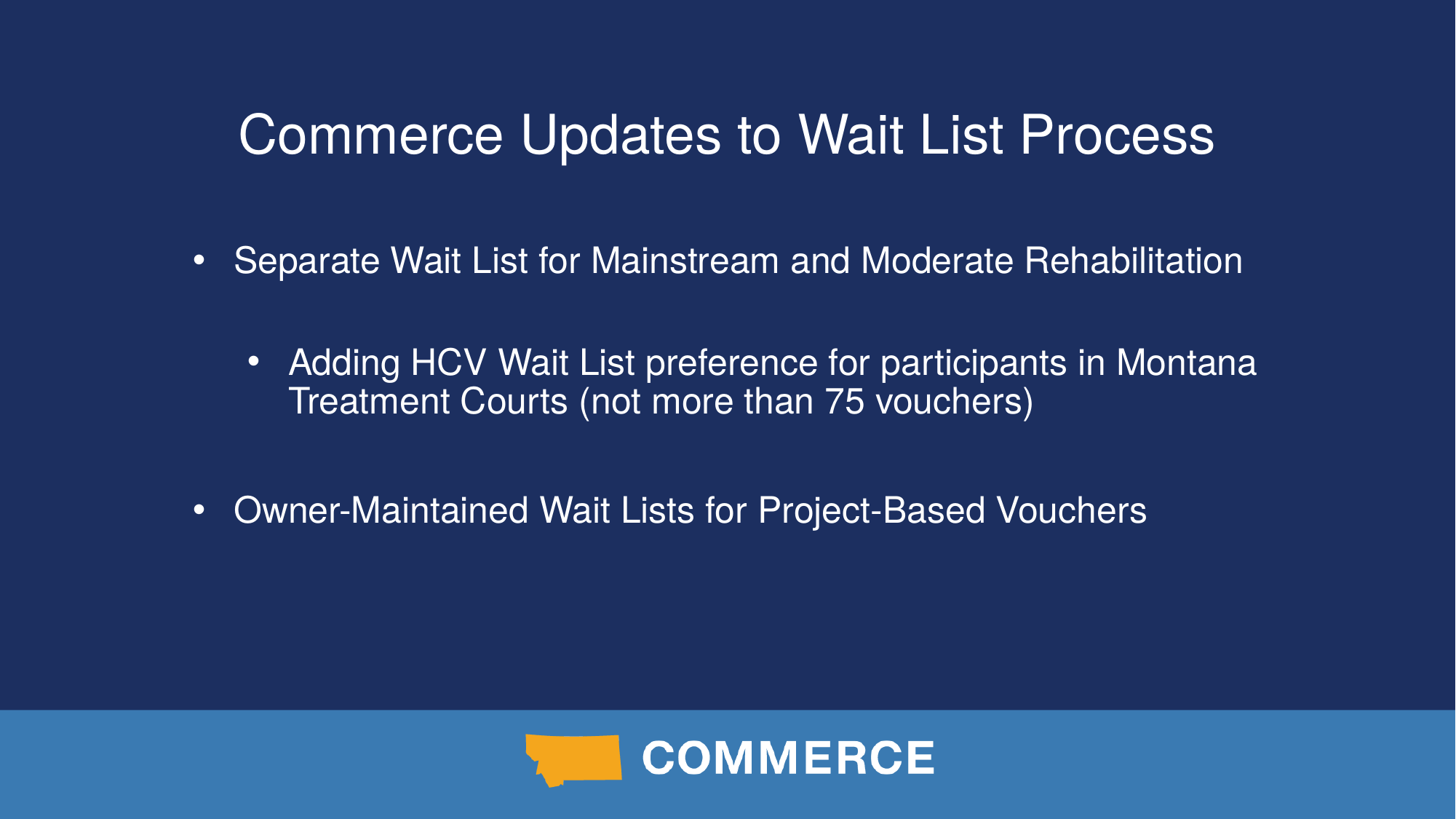

Commerce Updates to Wait List Process

Separate Wait List for Mainstream and Moderate Rehabilitation

Adding HCV Wait List preference for participants in Montana Treatment Courts (not more than 75 vouchers)

Owner-Maintained Wait Lists for Project-Based Vouchers